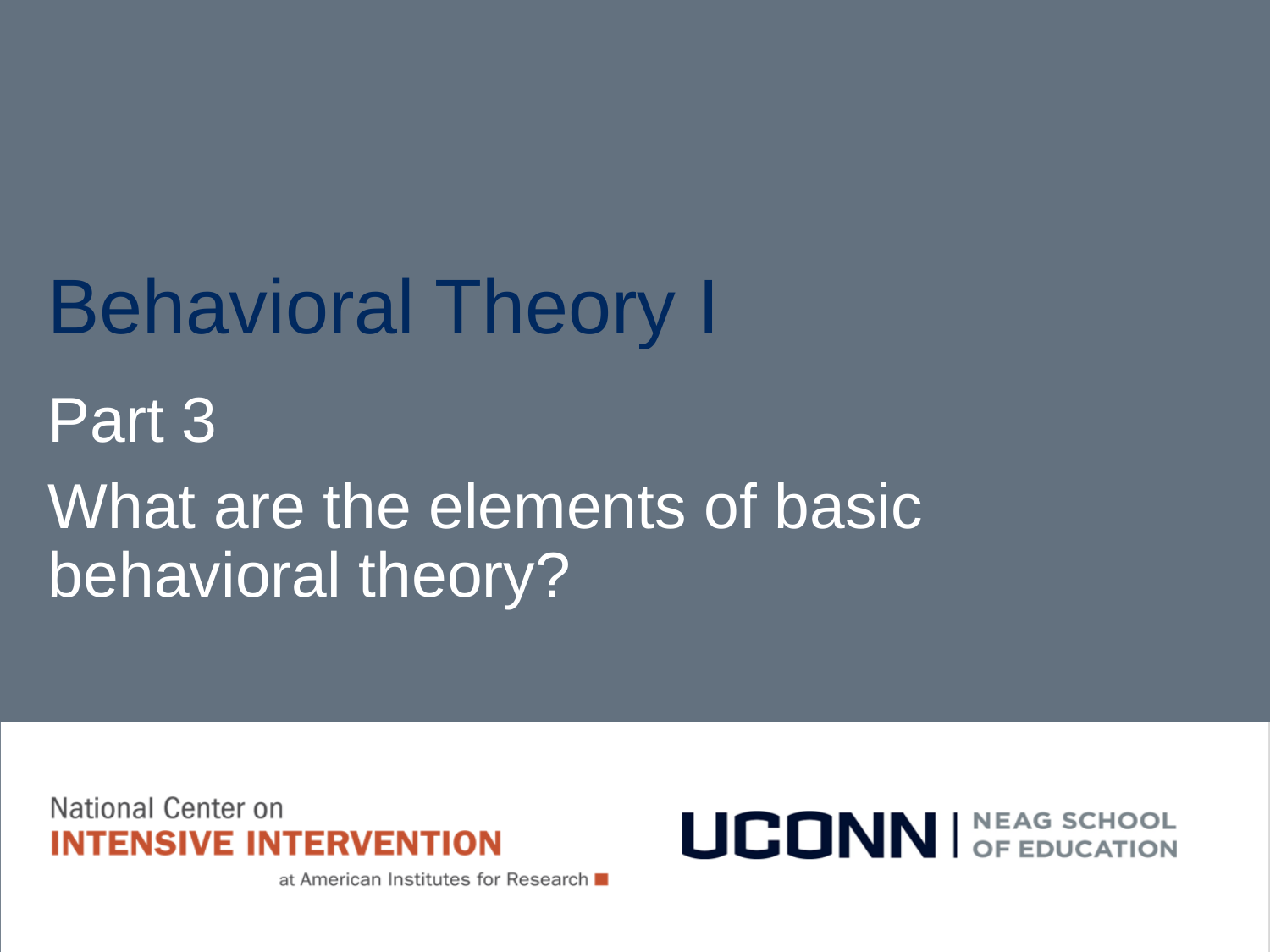

# Behavioral Theory I
Part 3
What are the elements of basic behavioral theory?